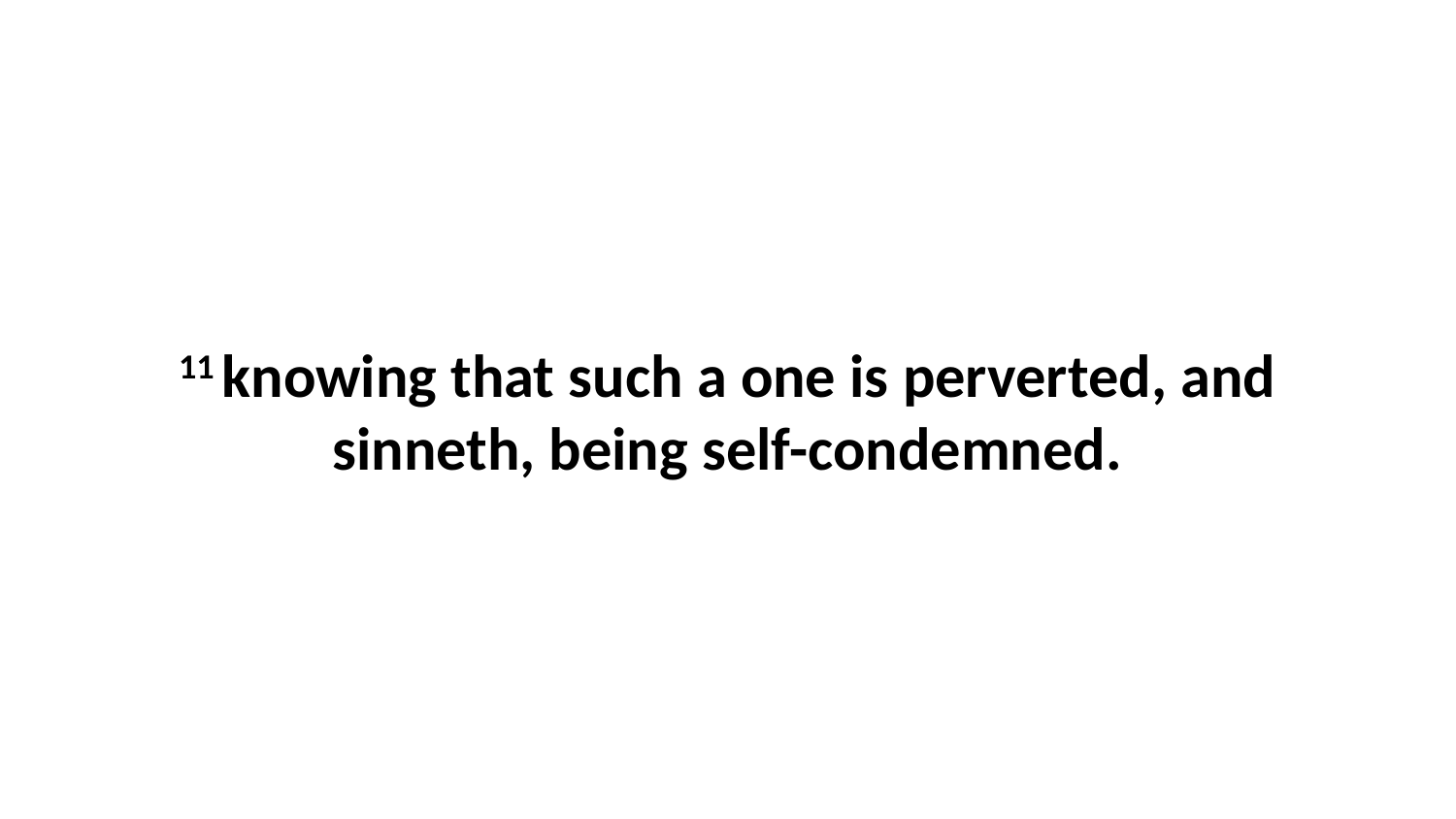

11 knowing that such a one is perverted, and sinneth, being self-condemned.